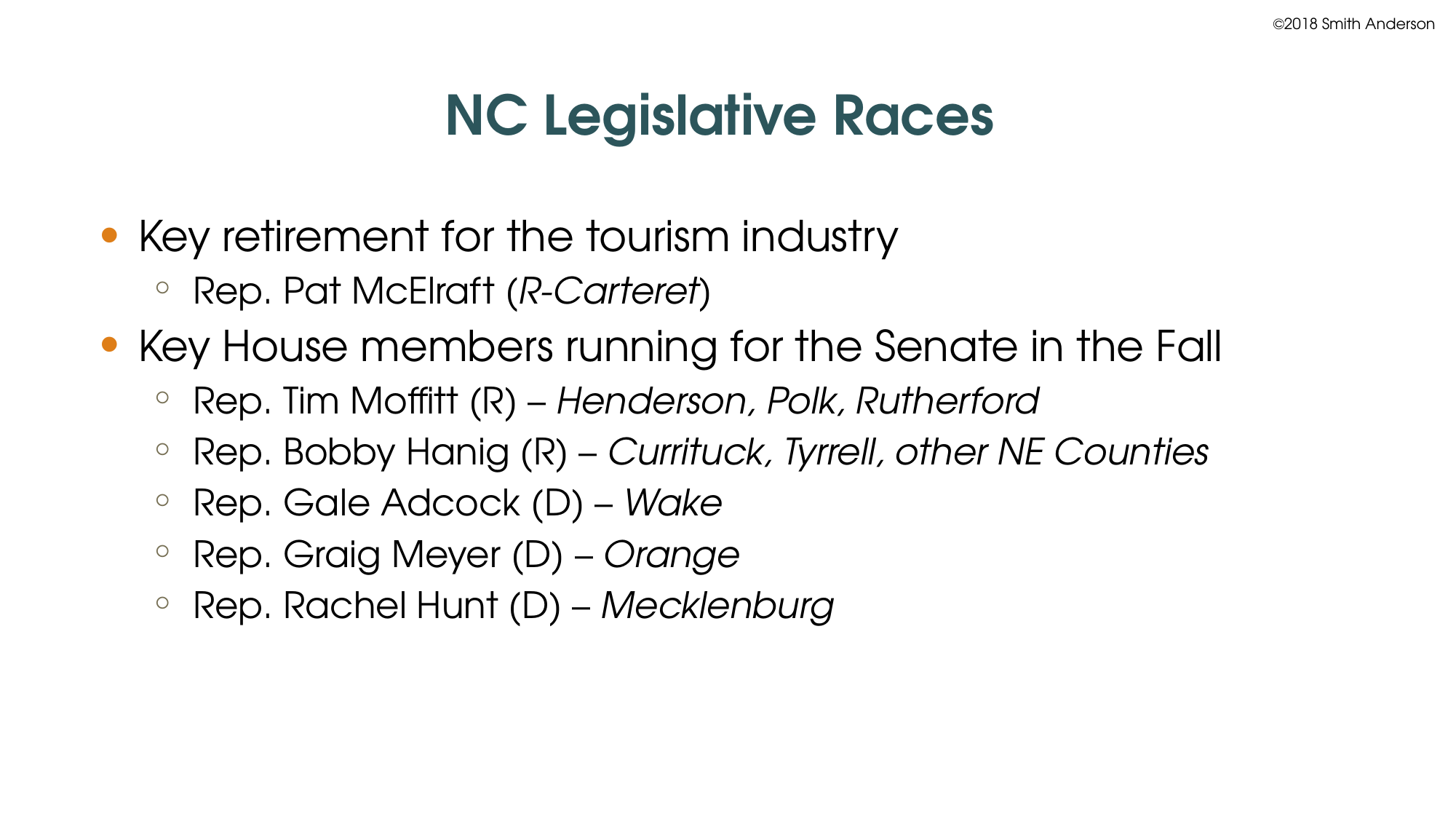

# NC Legislative Races
Key retirement for the tourism industry
Rep. Pat McElraft (R-Carteret)
Key House members running for the Senate in the Fall
Rep. Tim Moffitt (R) – Henderson, Polk, Rutherford
Rep. Bobby Hanig (R) – Currituck, Tyrrell, other NE Counties
Rep. Gale Adcock (D) – Wake
Rep. Graig Meyer (D) – Orange
Rep. Rachel Hunt (D) – Mecklenburg